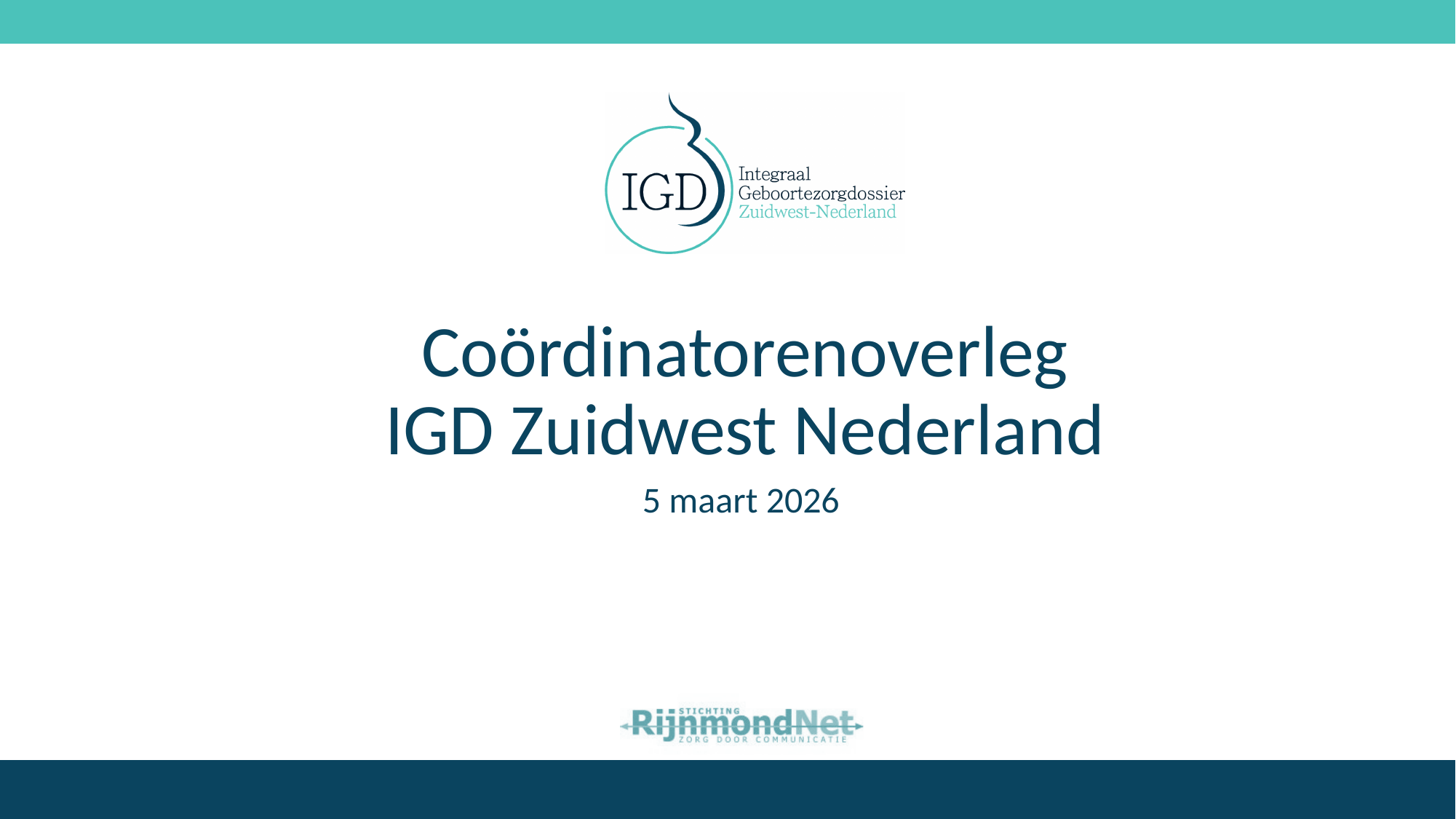

# Coördinatorenoverleg IGD Zuidwest Nederland
5 maart 2026